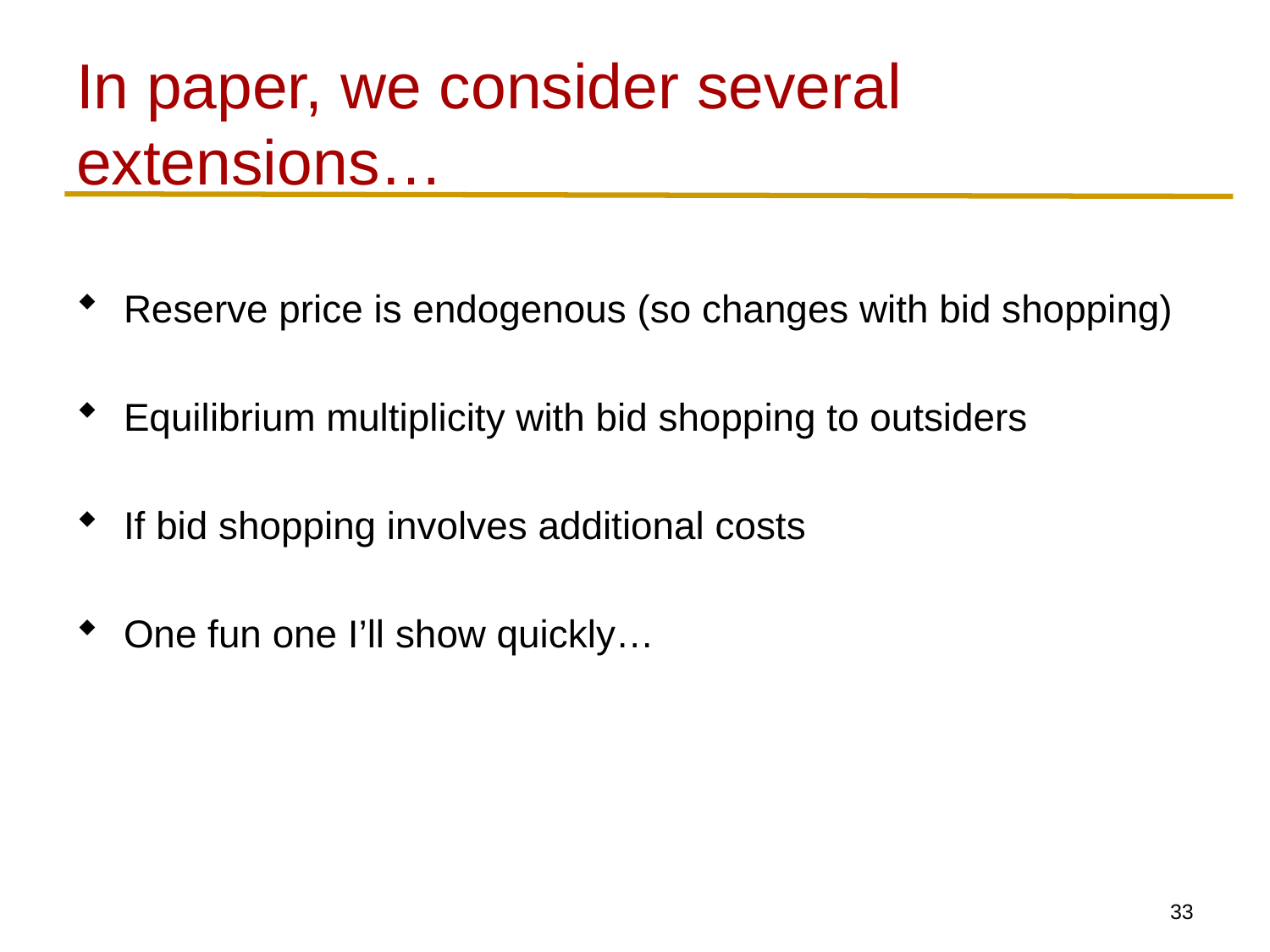

# In paper, we consider several extensions…

Reserve price is endogenous (so changes with bid shopping)

Equilibrium multiplicity with bid shopping to outsiders

If bid shopping involves additional costs

One fun one I’ll show quickly…

33